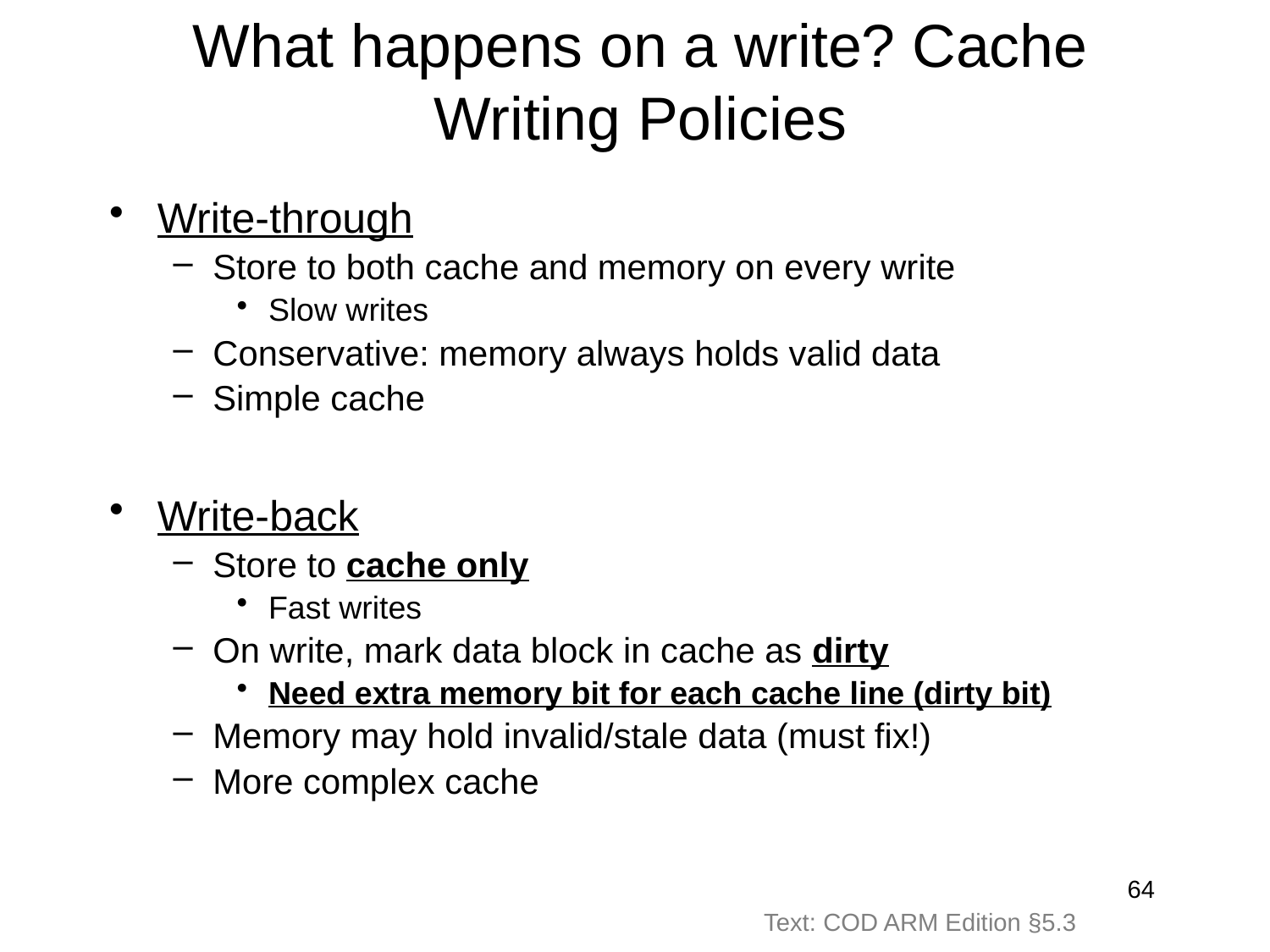

# What happens on a write? Cache Writing Policies
Write-through
Store to both cache and memory on every write
Slow writes
Conservative: memory always holds valid data
Simple cache

Write-back
Store to cache only
Fast writes
On write, mark data block in cache as dirty
Need extra memory bit for each cache line (dirty bit)
Memory may hold invalid/stale data (must fix!)
More complex cache
64
Text: COD ARM Edition §5.3